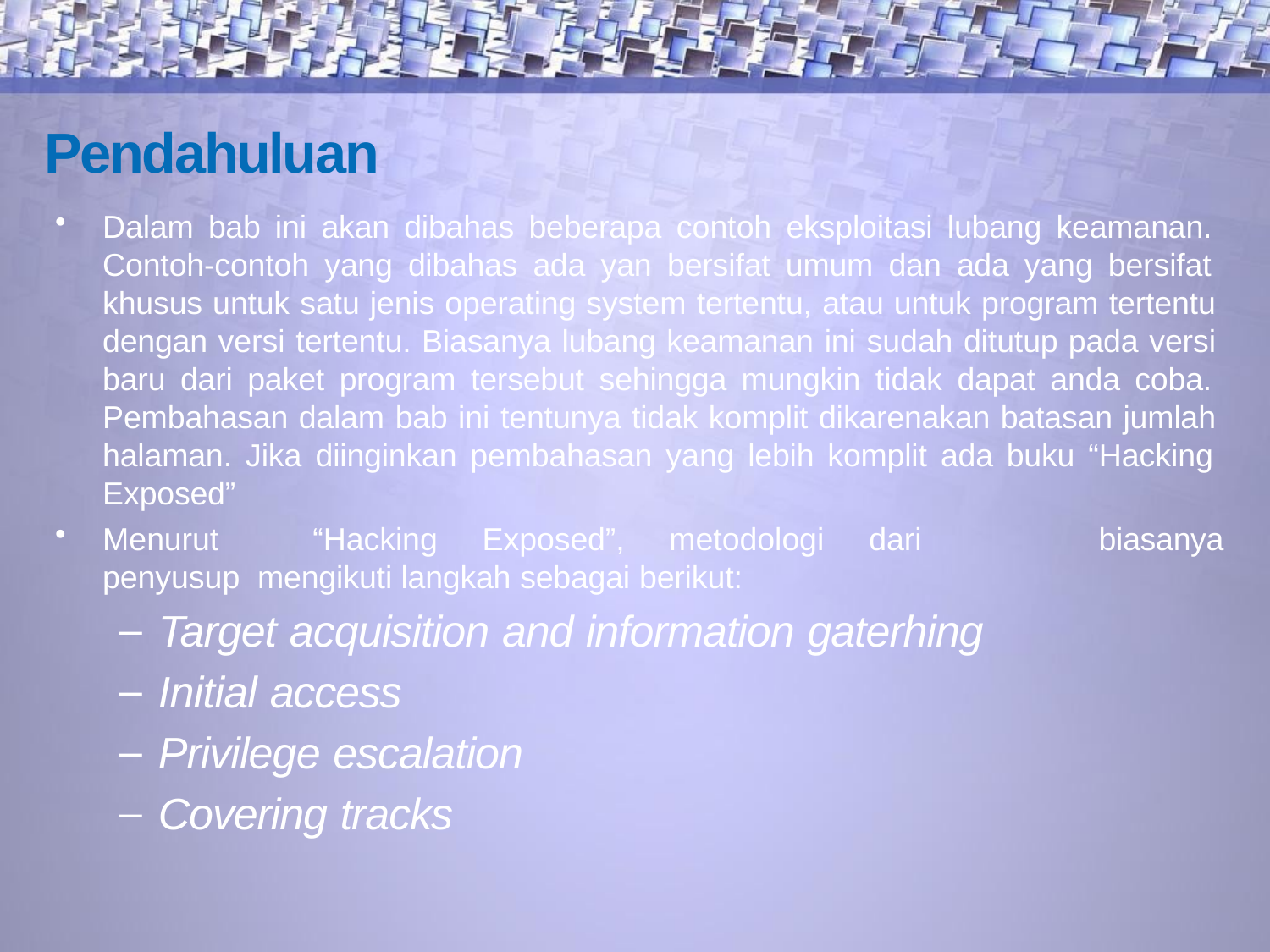

# Pendahuluan
Dalam bab ini akan dibahas beberapa contoh eksploitasi lubang keamanan.  Contoh-contoh yang dibahas ada yan bersifat umum dan ada yang bersifat  khusus untuk satu jenis operating system tertentu, atau untuk program tertentu  dengan versi tertentu. Biasanya lubang keamanan ini sudah ditutup pada versi  baru dari paket program tersebut sehingga mungkin tidak dapat anda coba.  Pembahasan dalam bab ini tentunya tidak komplit dikarenakan batasan jumlah  halaman. Jika diinginkan pembahasan yang lebih komplit ada buku “Hacking  Exposed”
Menurut	“Hacking	Exposed”,	metodologi	dari	penyusup  mengikuti langkah sebagai berikut:
Target acquisition and information gaterhing
Initial access
Privilege escalation
Covering tracks
biasanya